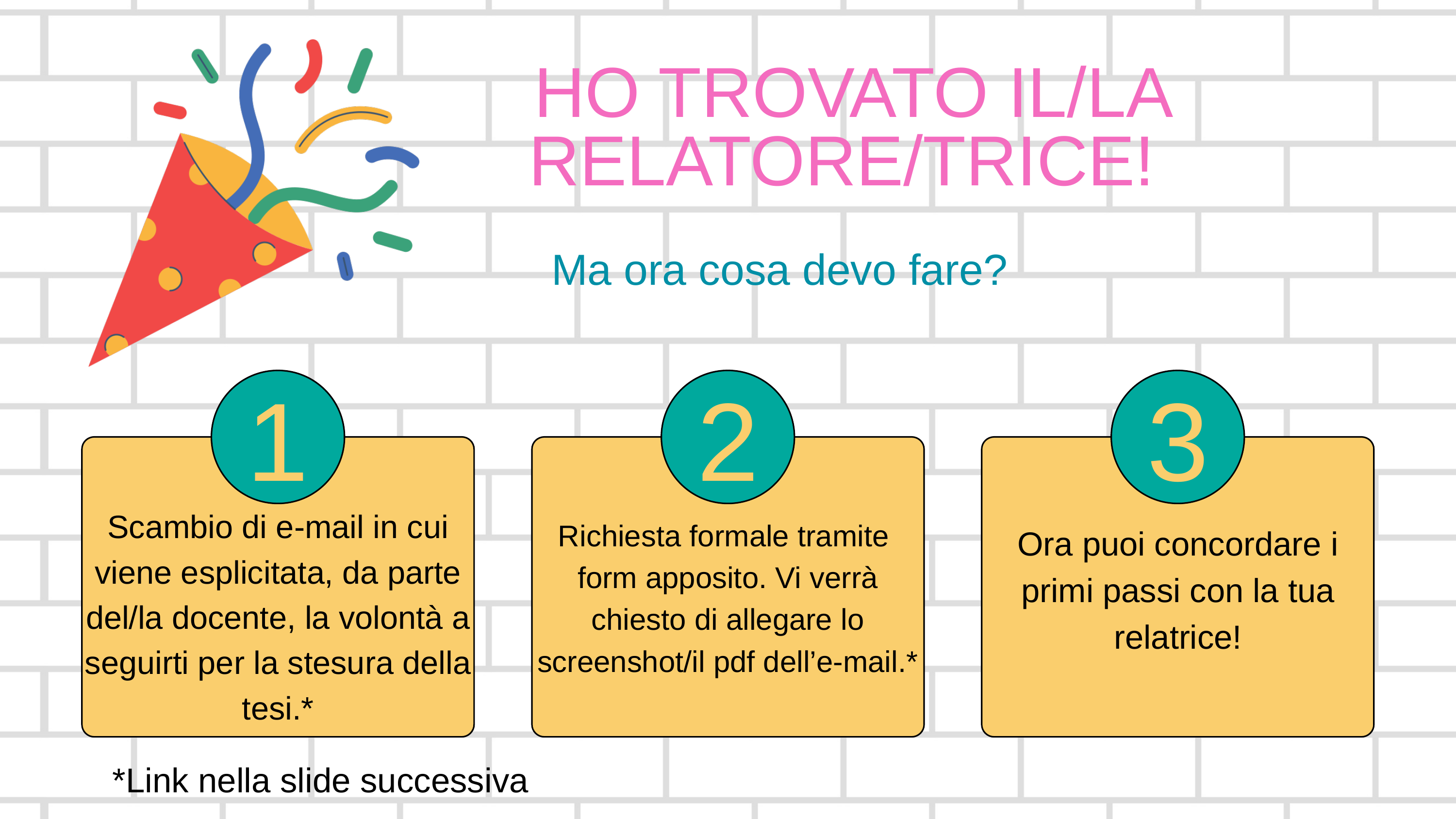

HO TROVATO IL/LA RELATORE/TRICE!
Ma ora cosa devo fare?

1
2
3

Scambio di e-mail in cui viene esplicitata, da parte del/la docente, la volontà a seguirti per la stesura della tesi.*
Richiesta formale tramite  form apposito. Vi verrà chiesto di allegare lo screenshot/il pdf dell’e-mail.*
Ora puoi concordare i primi passi con la tua relatrice!
*Link nella slide successiva